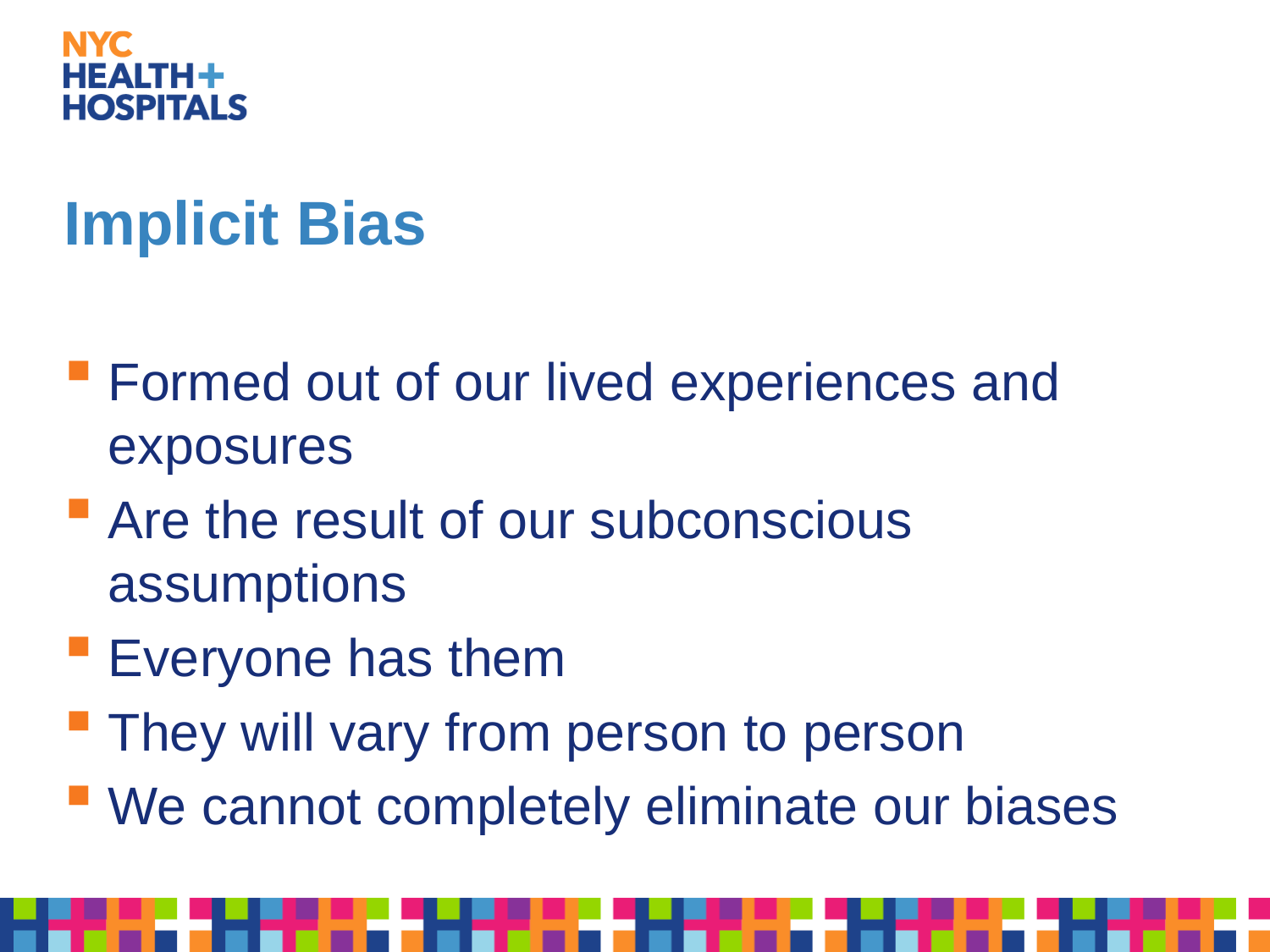

# Implicit Bias
Formed out of our lived experiences and exposures
Are the result of our subconscious assumptions
Everyone has them
They will vary from person to person
We cannot completely eliminate our biases